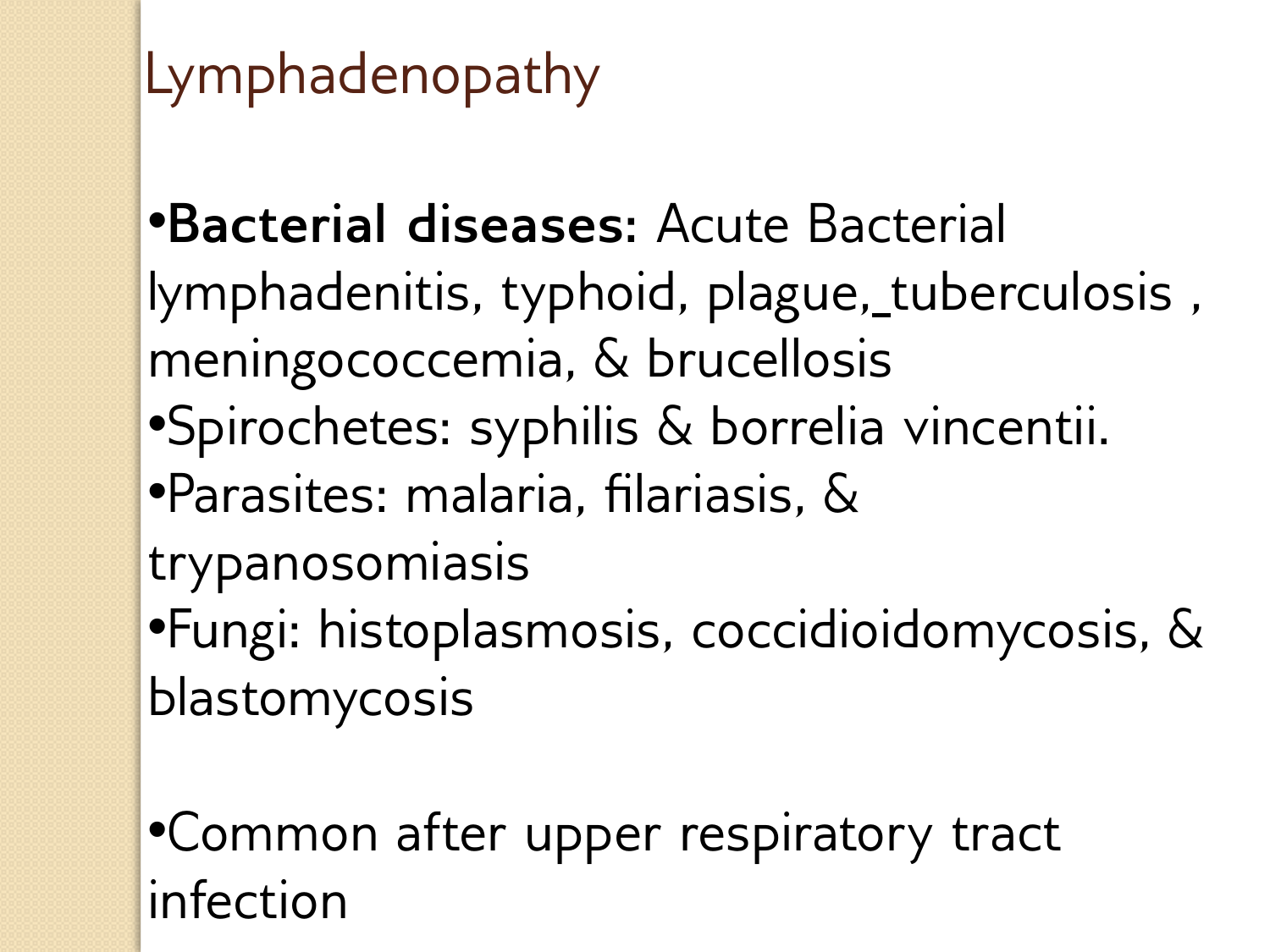

Lymphadenopathy
Bacterial diseases: Acute Bacterial lymphadenitis, typhoid, plague, tuberculosis , meningococcemia, & brucellosis
Spirochetes: syphilis & borrelia vincentii.
Parasites: malaria, filariasis, & trypanosomiasis
Fungi: histoplasmosis, coccidioidomycosis, & blastomycosis

Common after upper respiratory tract infection